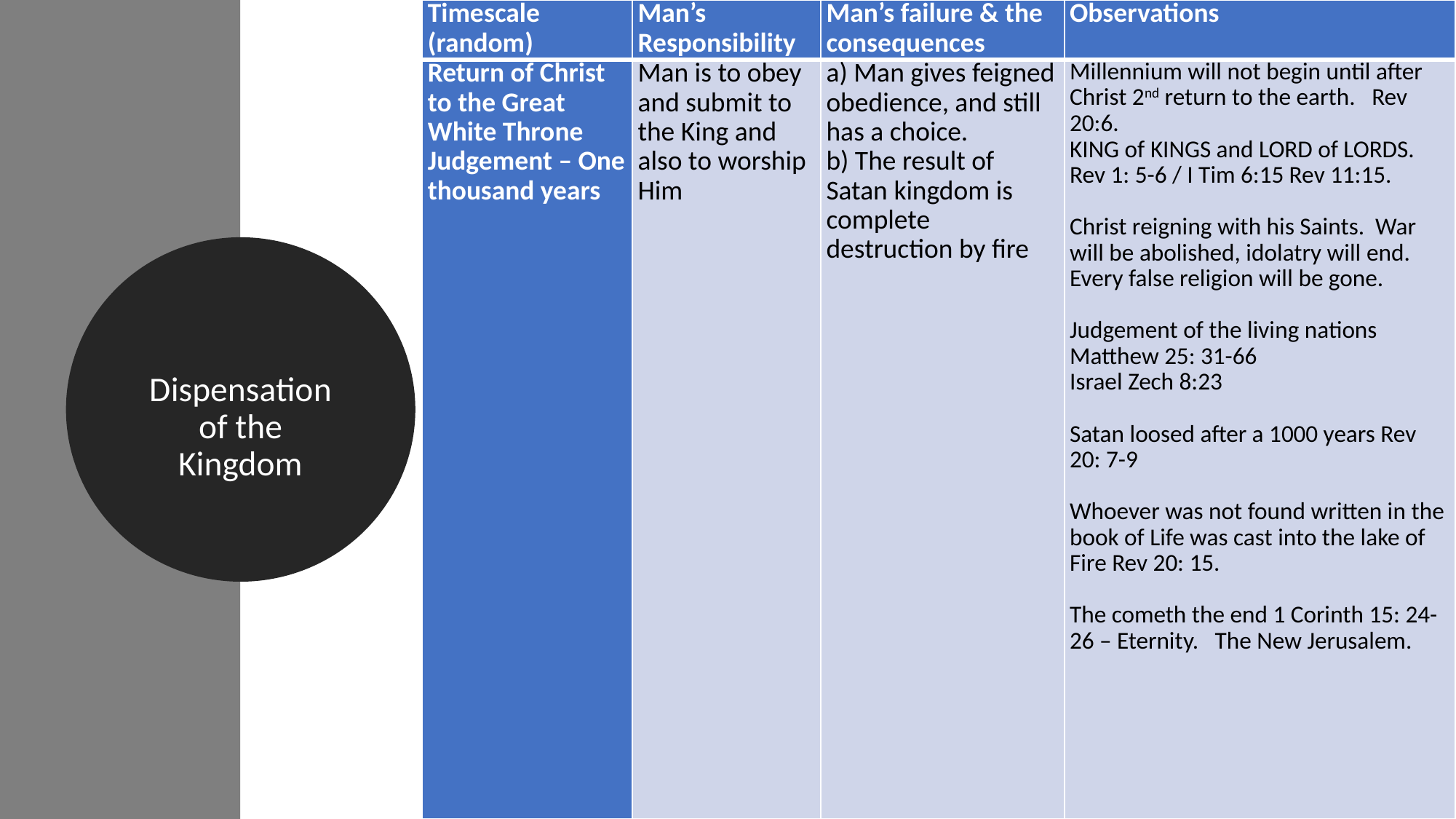

| Timescale (random) | Man’s Responsibility | Man’s failure & the consequences | Observations |
| --- | --- | --- | --- |
| Return of Christ to the Great White Throne Judgement – One thousand years | Man is to obey and submit to the King and also to worship Him | a) Man gives feigned obedience, and still has a choice. b) The result of Satan kingdom is complete destruction by fire | Millennium will not begin until after Christ 2nd return to the earth. Rev 20:6. KING of KINGS and LORD of LORDS. Rev 1: 5-6 / I Tim 6:15 Rev 11:15.   Christ reigning with his Saints. War will be abolished, idolatry will end. Every false religion will be gone.   Judgement of the living nations Matthew 25: 31-66 Israel Zech 8:23   Satan loosed after a 1000 years Rev 20: 7-9   Whoever was not found written in the book of Life was cast into the lake of Fire Rev 20: 15.   The cometh the end 1 Corinth 15: 24- 26 – Eternity. The New Jerusalem. |

Dispensation of the Kingdom